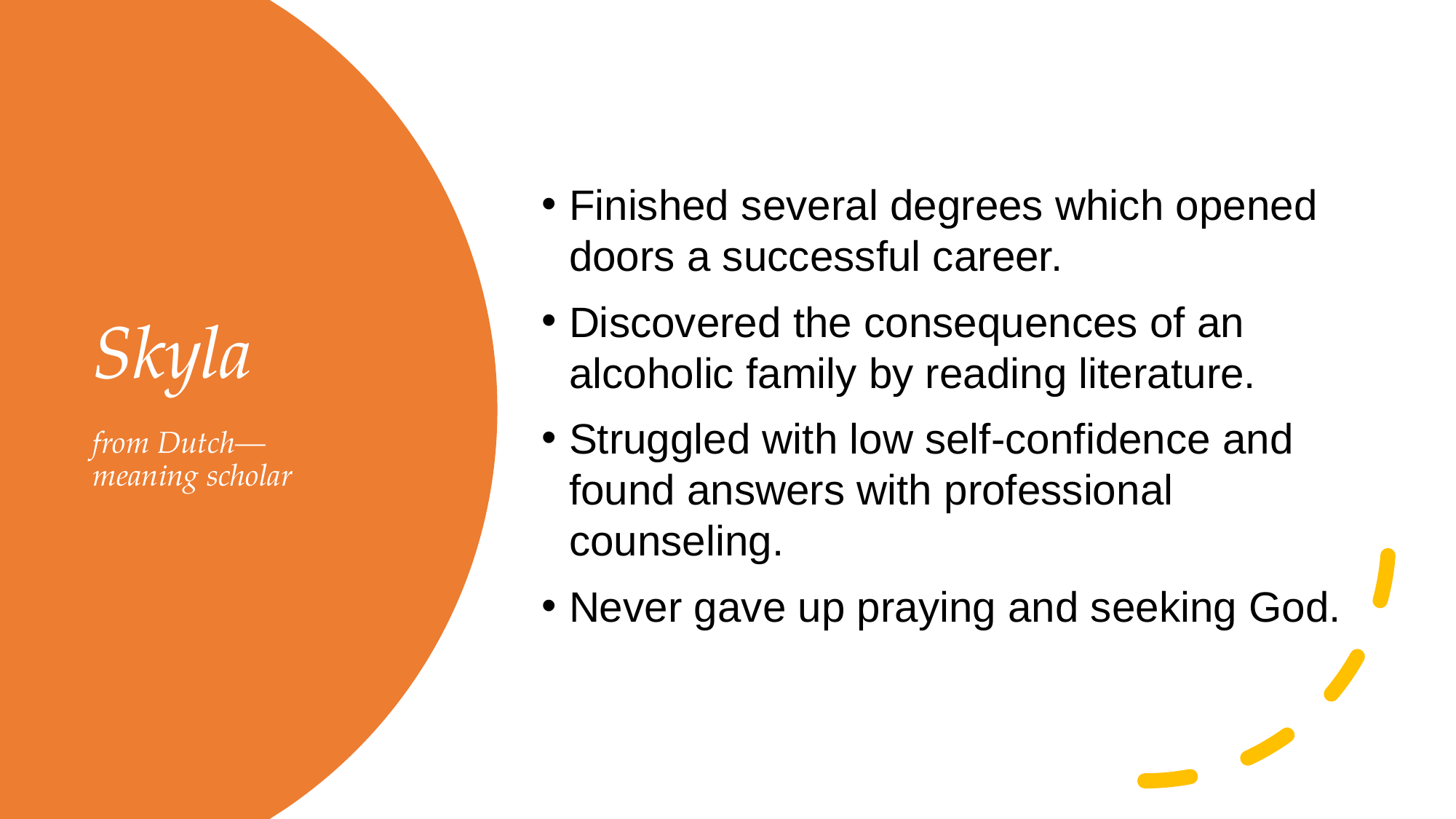

Finished several degrees which opened doors a successful career.
Discovered the consequences of an alcoholic family by reading literature.
Struggled with low self-confidence and found answers with professional counseling.
Never gave up praying and seeking God.
# Skyla from Dutch— meaning scholar